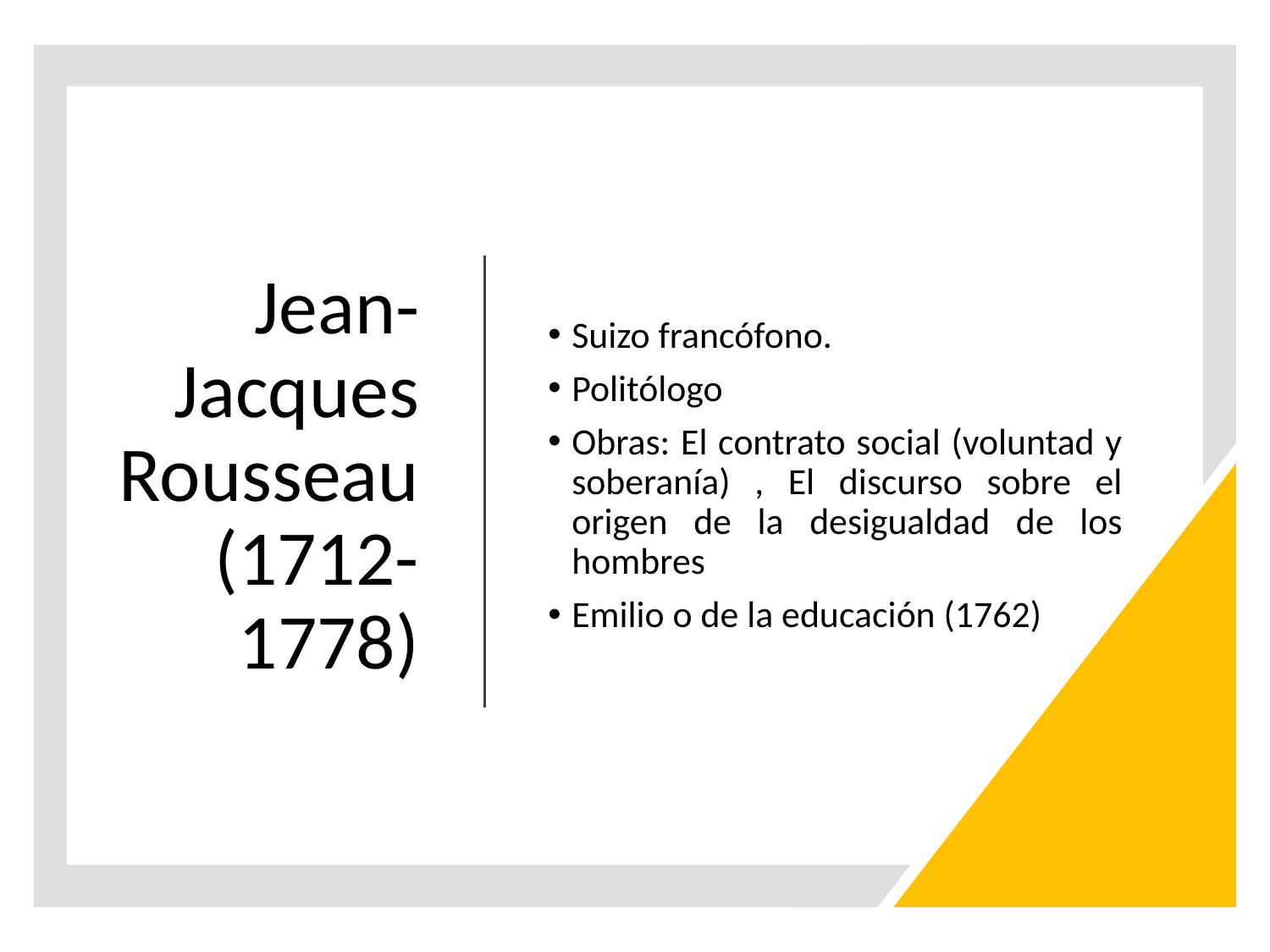

# Jean-Jacques Rousseau (1712-1778)
Suizo francófono.
Politólogo
Obras: El contrato social (voluntad y soberanía) , El discurso sobre el origen de la desigualdad de los hombres
Emilio o de la educación (1762)